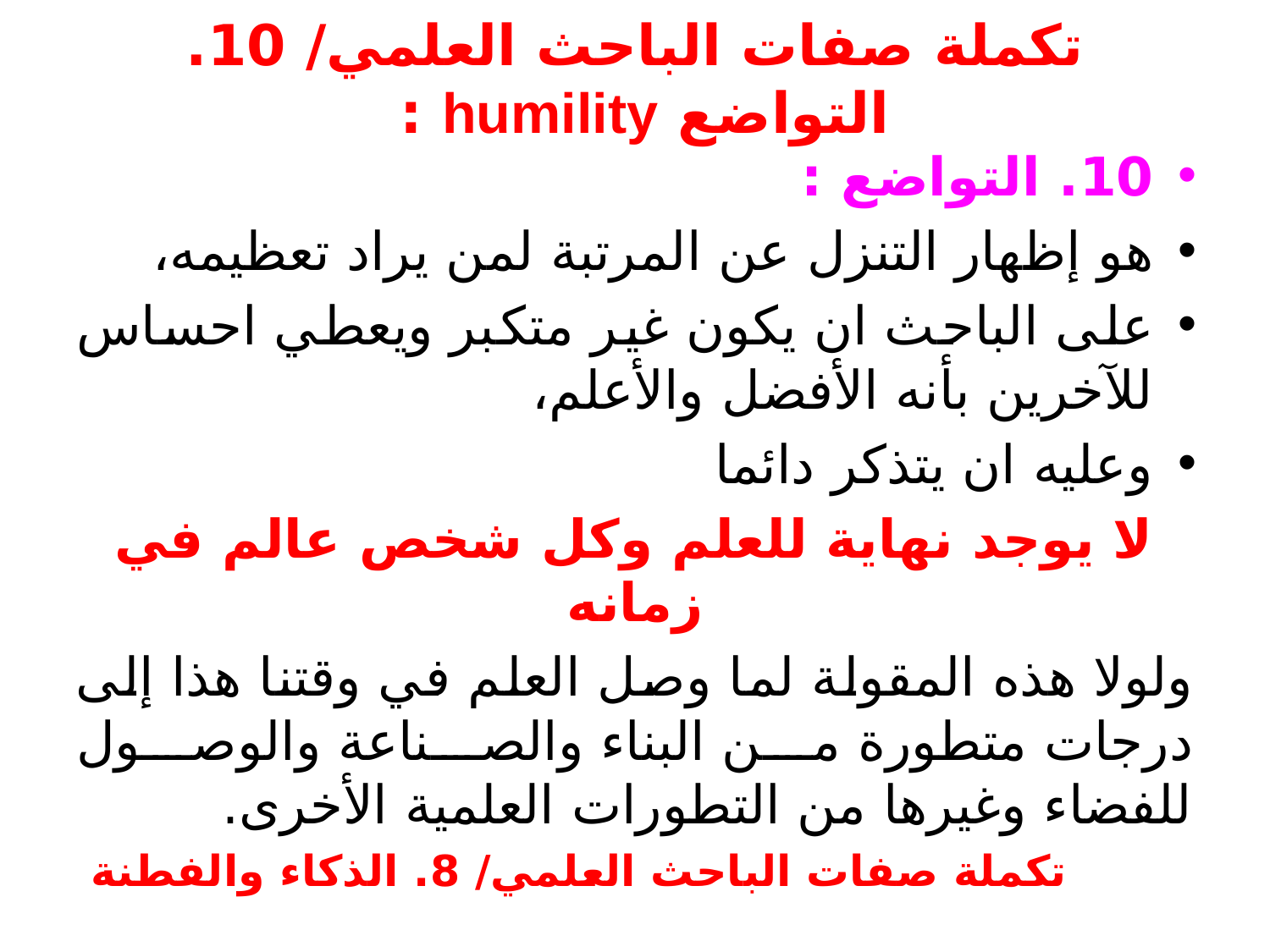

# تكملة صفات الباحث العلمي/ 10. التواضع humility :
10. التواضع :
هو إظهار التنزل عن المرتبة لمن يراد تعظيمه،
على الباحث ان يكون غير متكبر ويعطي احساس للآخرين بأنه الأفضل والأعلم،
وعليه ان يتذكر دائما
لا يوجد نهاية للعلم وكل شخص عالم في زمانه
ولولا هذه المقولة لما وصل العلم في وقتنا هذا إلى درجات متطورة من البناء والصناعة والوصول للفضاء وغيرها من التطورات العلمية الأخرى.
تكملة صفات الباحث العلمي/ 8. الذكاء والفطنة